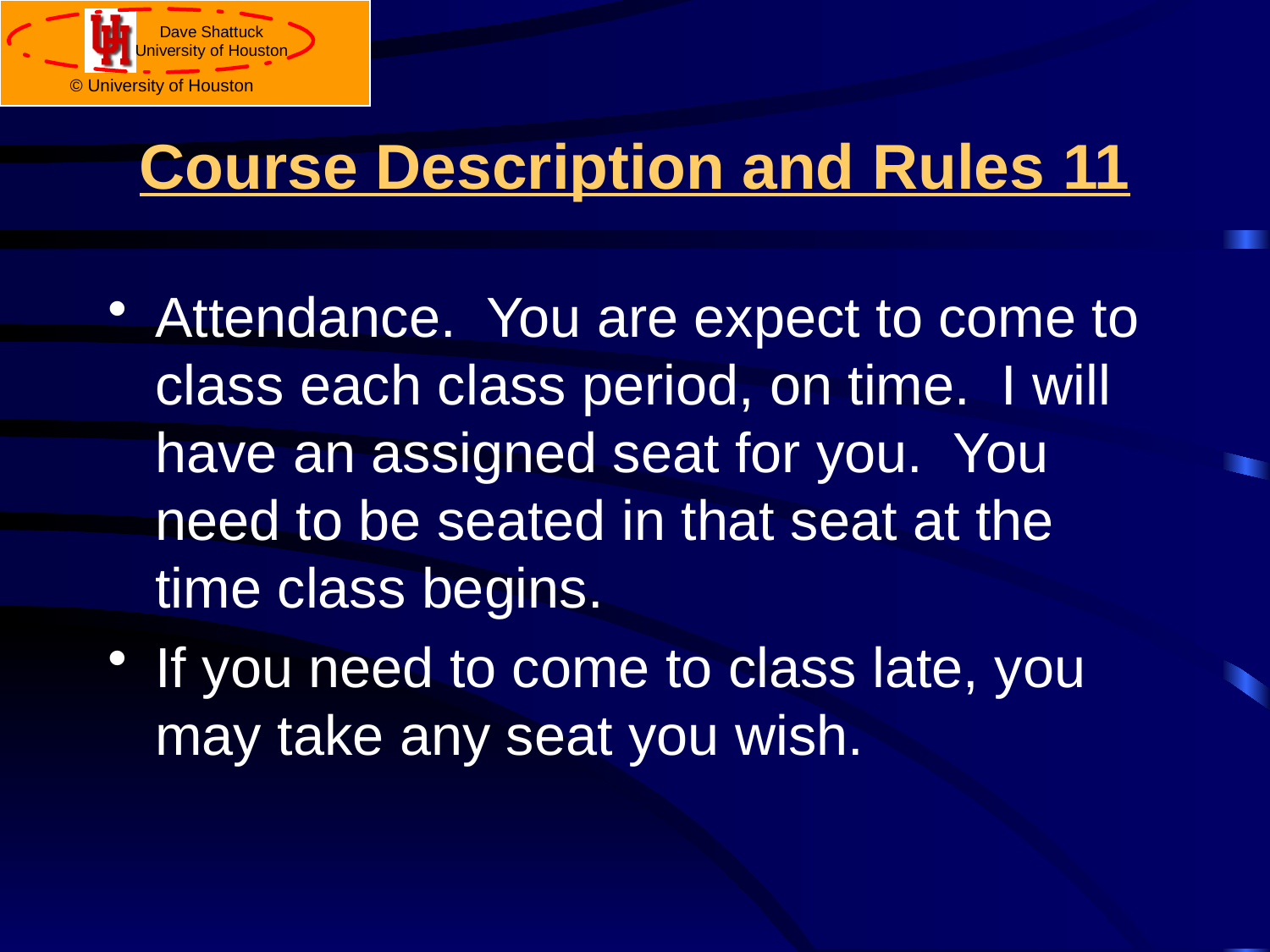

# Course Description and Rules 11
Attendance.  You are expect to come to class each class period, on time.  I will have an assigned seat for you.  You need to be seated in that seat at the time class begins.
If you need to come to class late, you may take any seat you wish.